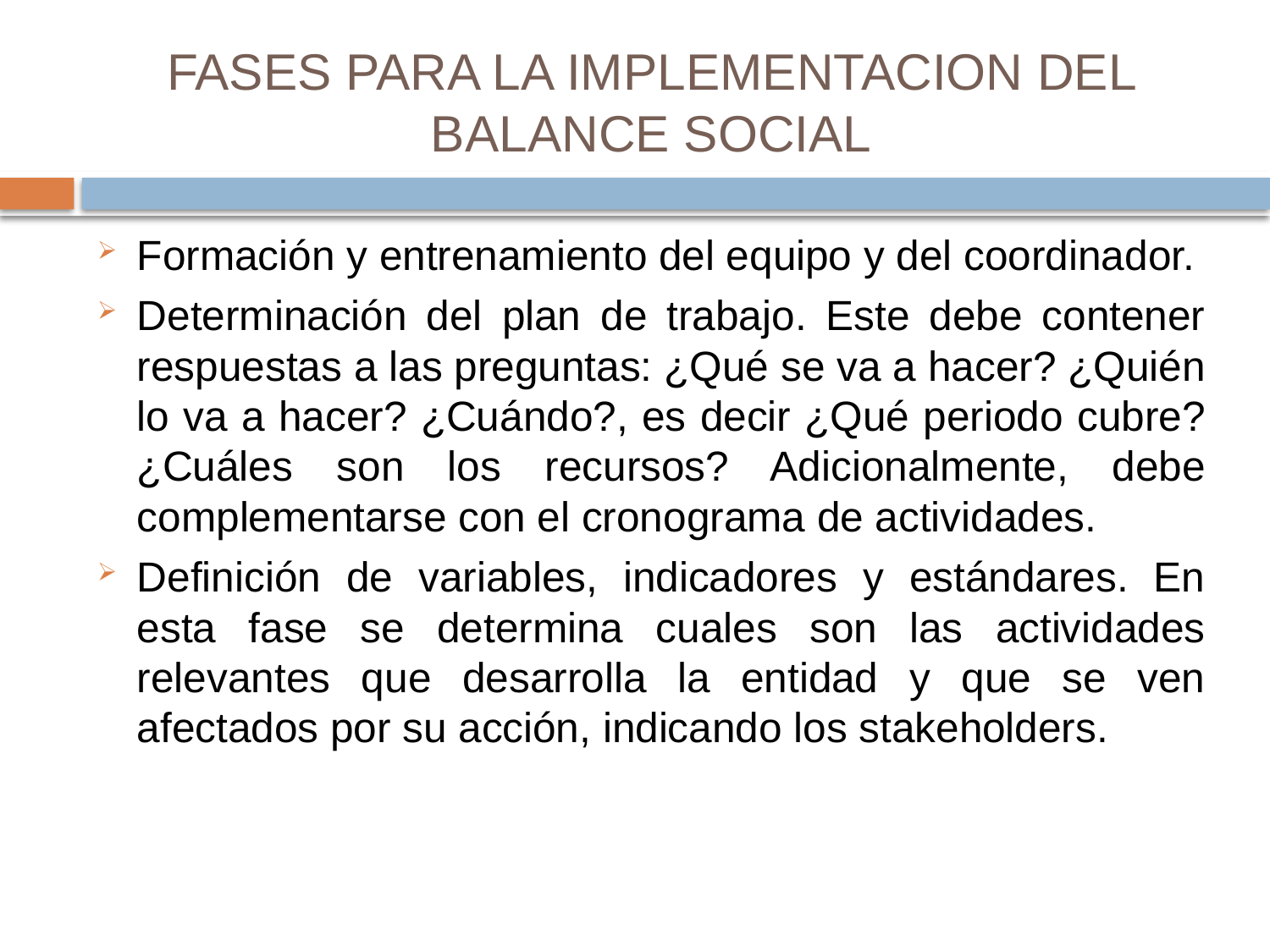

# FASES PARA LA IMPLEMENTACION DEL BALANCE SOCIAL
Formación y entrenamiento del equipo y del coordinador.
Determinación del plan de trabajo. Este debe contener respuestas a las preguntas: ¿Qué se va a hacer? ¿Quién lo va a hacer? ¿Cuándo?, es decir ¿Qué periodo cubre? ¿Cuáles son los recursos? Adicionalmente, debe complementarse con el cronograma de actividades.
Definición de variables, indicadores y estándares. En esta fase se determina cuales son las actividades relevantes que desarrolla la entidad y que se ven afectados por su acción, indicando los stakeholders.